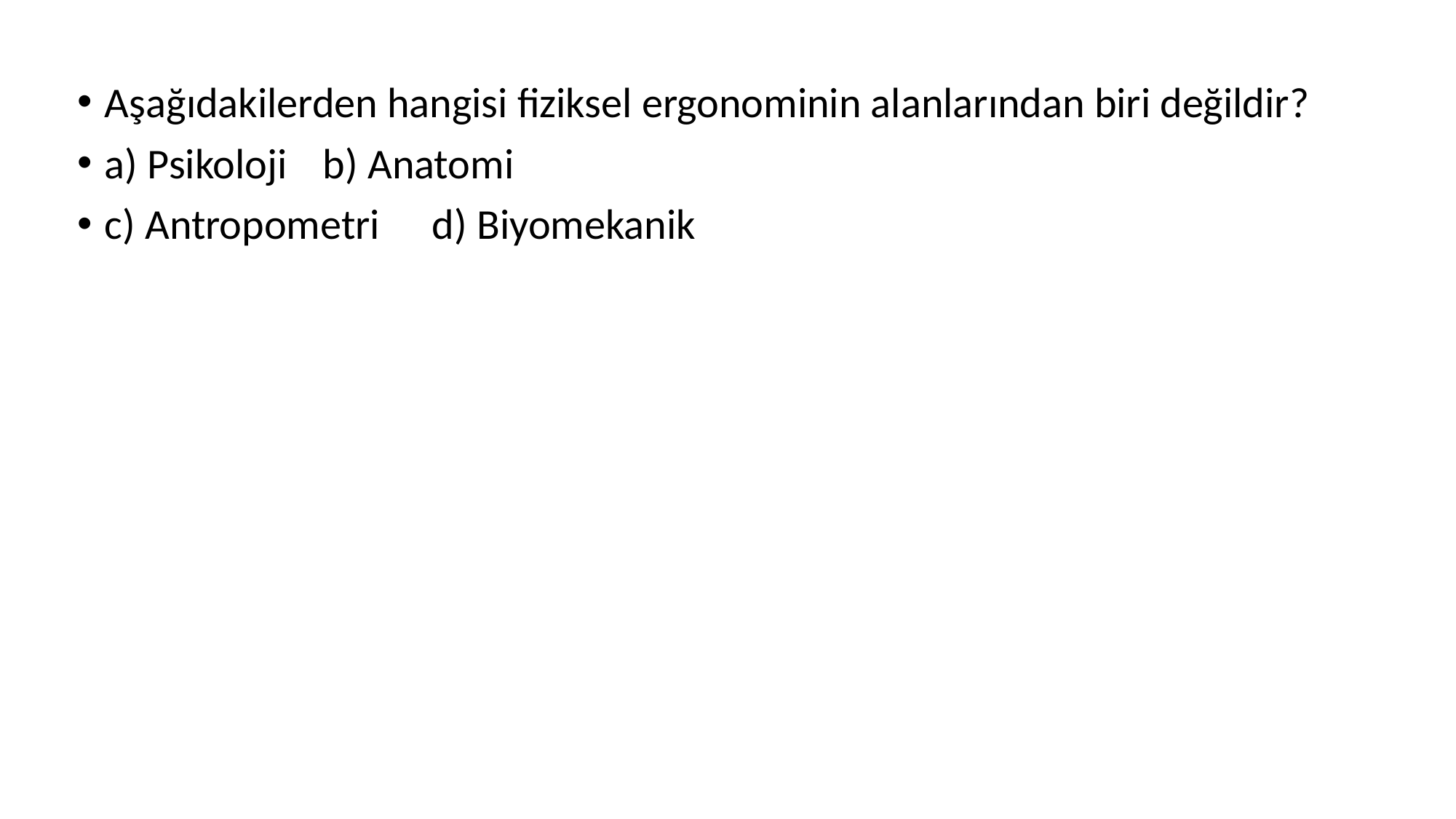

Aşağıdakilerden hangisi fiziksel ergonominin alanlarından biri değildir?
a) Psikoloji	b) Anatomi
c) Antropometri	d) Biyomekanik